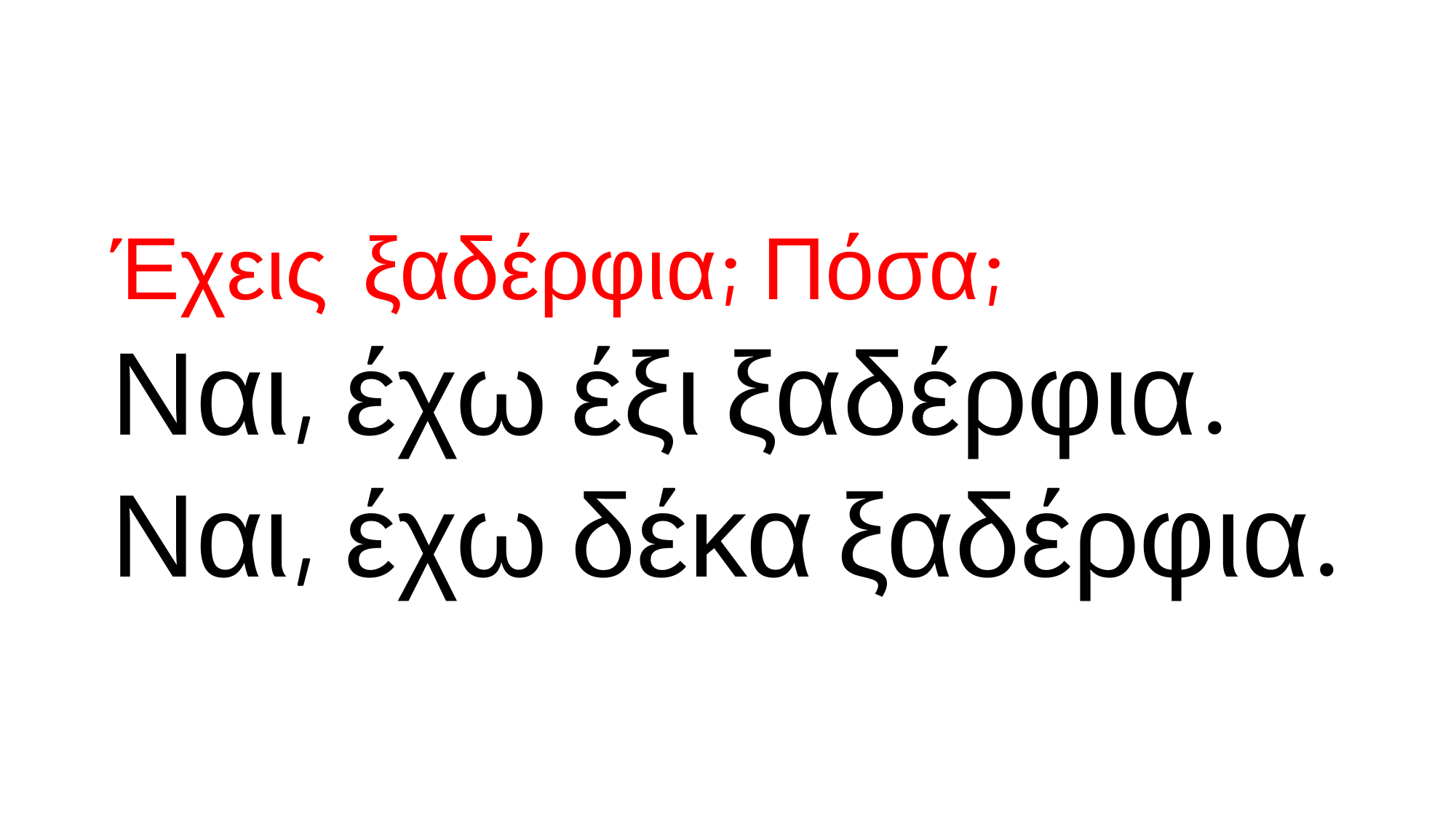

Έχεις  ξαδέρφια; Πόσα;
Ναι, έχω έξι ξαδέρφια.
Ναι, έχω δέκα ξαδέρφια.